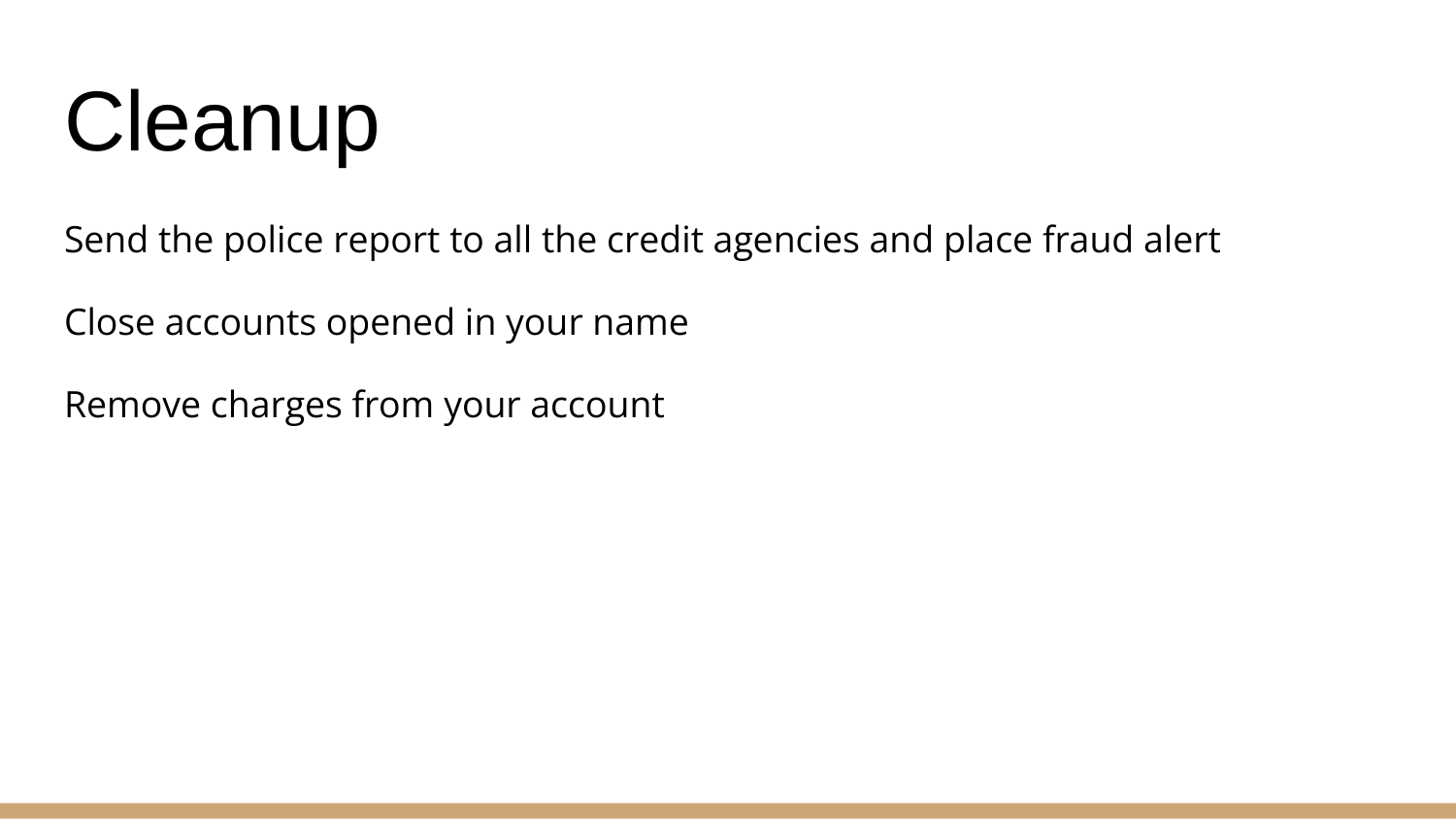

# Cleanup
Send the police report to all the credit agencies and place fraud alert
Close accounts opened in your name
Remove charges from your account